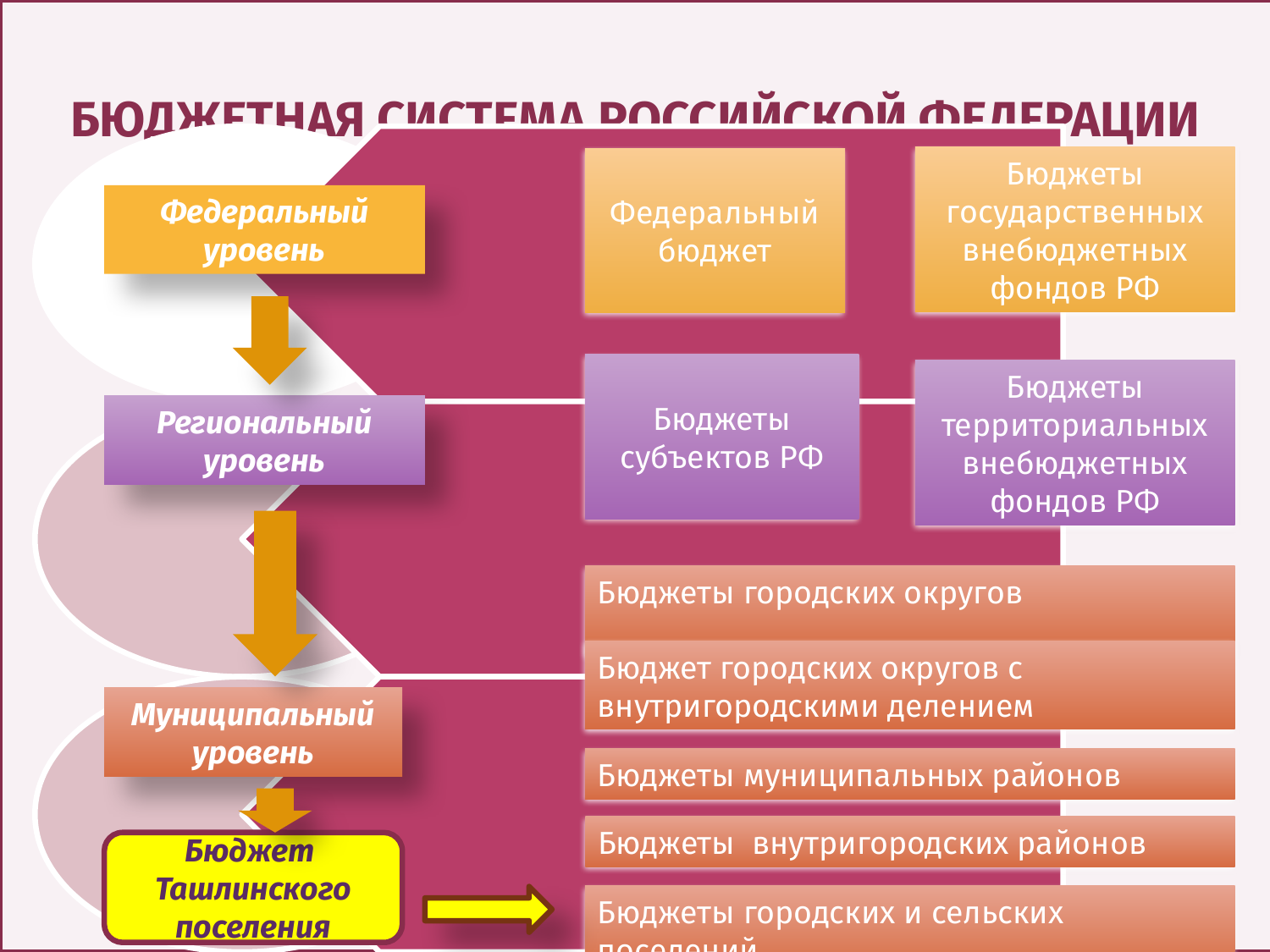

# Бюджетная система Российской Федерации

Бюджеты государственных внебюджетных фондов РФ

Федеральный бюджет

Федеральный уровень

Бюджеты субъектов РФ

Бюджеты территориальных внебюджетных фондов РФ
Региональный уровень

Бюджеты городских округов
Бюджет городских округов с внутригородскими делением
Муниципальный уровень
Бюджеты муниципальных районов

Бюджеты  внутригородских районов
Бюджет  Ташлинского поселения
Бюджеты городских и сельских поселений